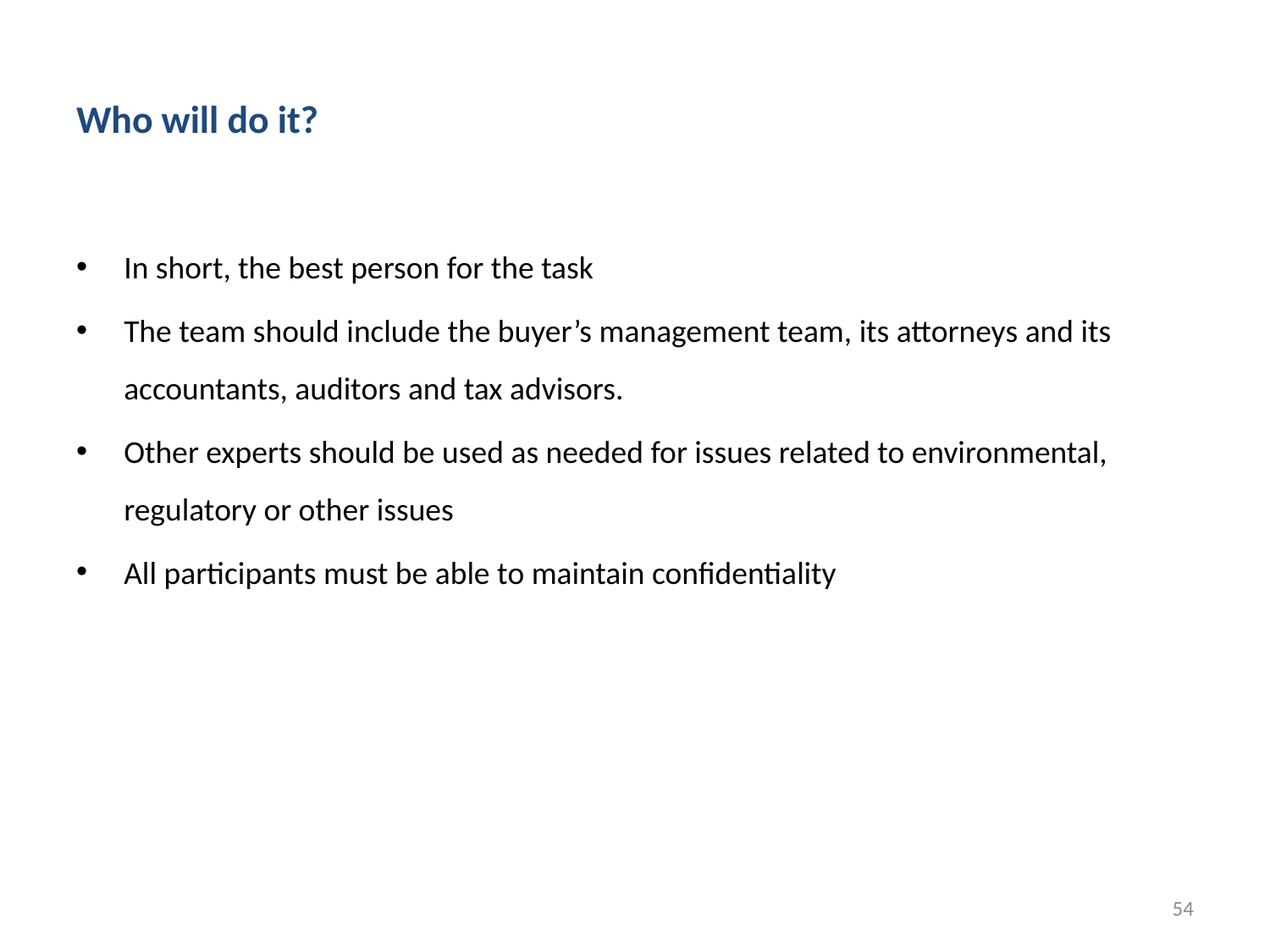

# Who will do it?
In short, the best person for the task
The team should include the buyer’s management team, its attorneys and its accountants, auditors and tax advisors.
Other experts should be used as needed for issues related to environmental, regulatory or other issues
All participants must be able to maintain confidentiality

54